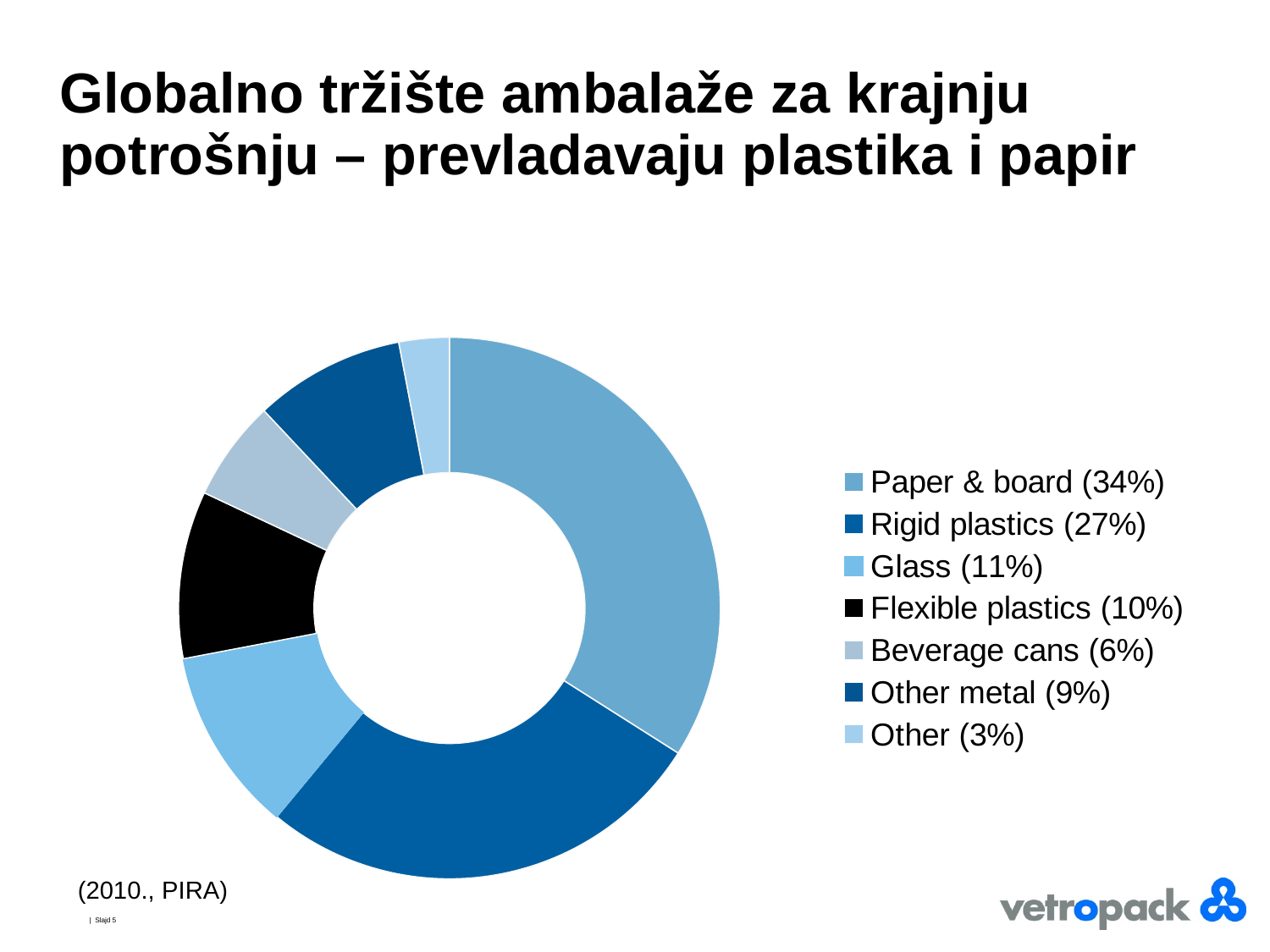

# Globalno tržište ambalaže za krajnju potrošnju – prevladavaju plastika i papir

### Chart

| Category | Sales |
|---|---|
| Paper & board (34%) | 0.34 |
| Rigid plastics (27%) | 0.27 |
| Glass (11%) | 0.11 |
| Flexible plastics (10%) | 0.1 |
| Beverage cans (6%) | 0.06 |
| Other metal (9%) | 0.09 |
| Other (3%) | 0.03 |
(2010., PIRA)
|  Slajd 5